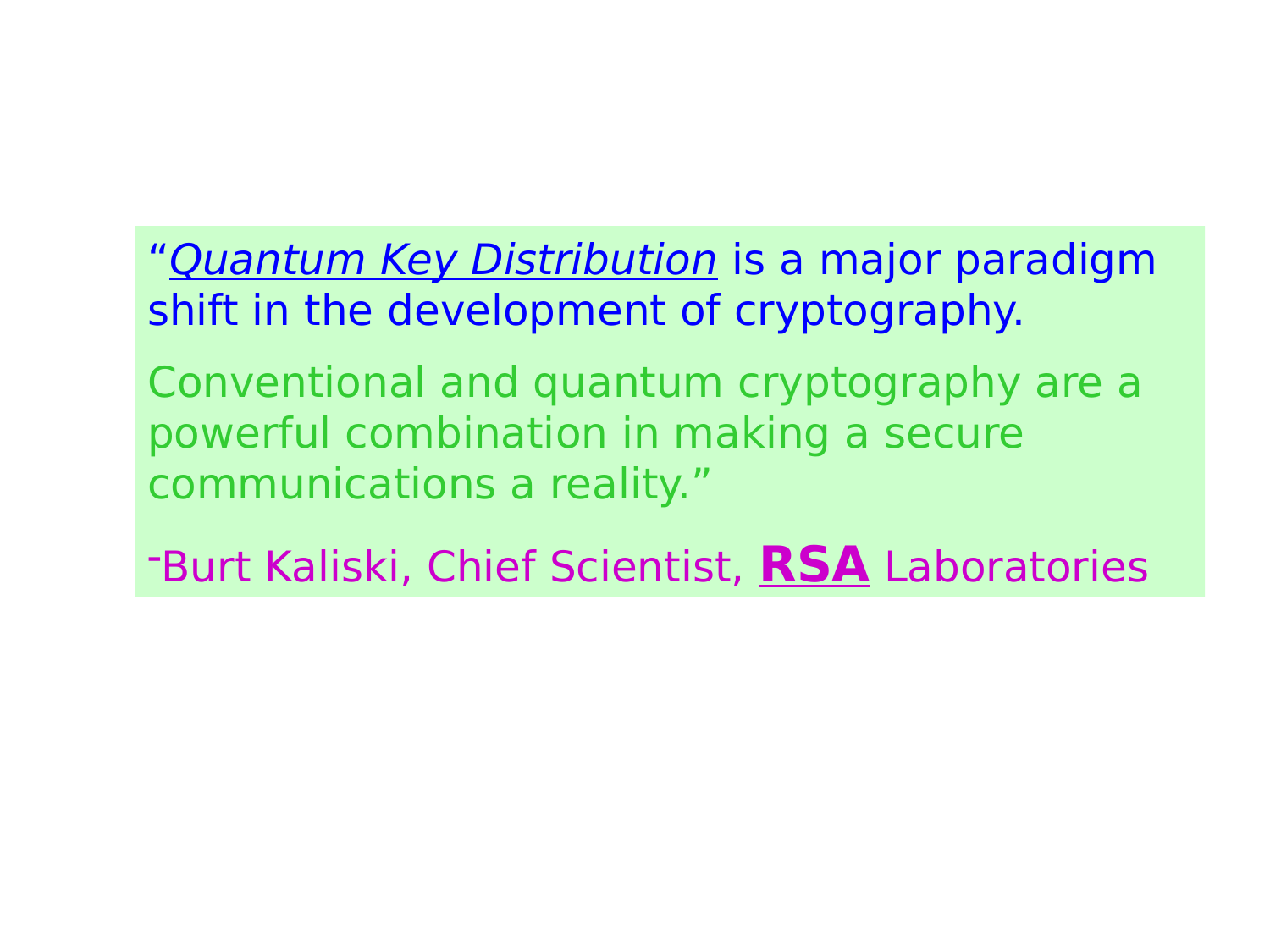

“Quantum Key Distribution is a major paradigm shift in the development of cryptography.
Conventional and quantum cryptography are a powerful combination in making a secure communications a reality.”
Burt Kaliski, Chief Scientist, RSA Laboratories